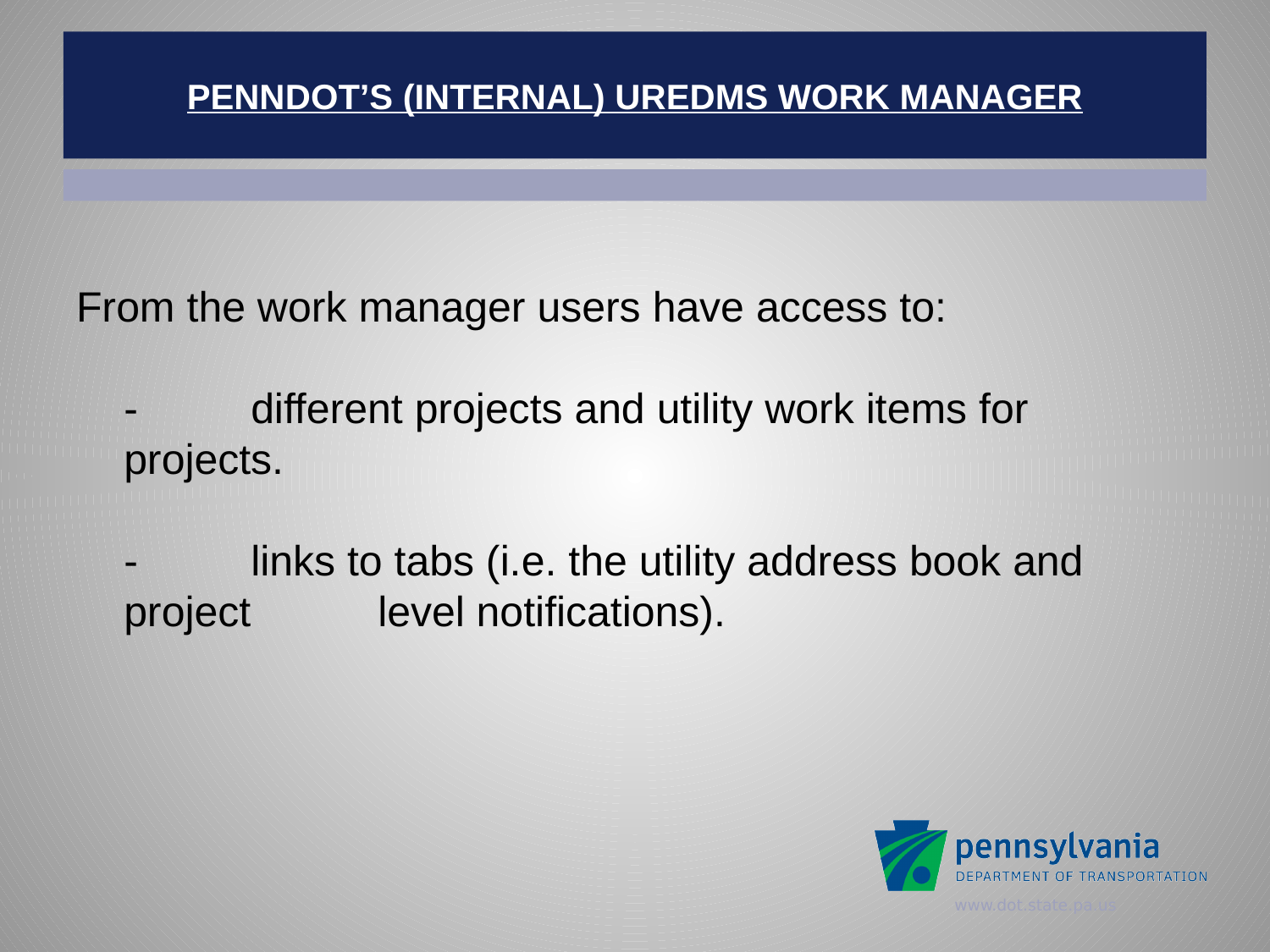

# PENNDOT’S (INTERNAL) UREDMS WORK MANAGER

From the work manager users have access to:

	-	different projects and utility work items for 	projects.

	-	links to tabs (i.e. the utility address book and project 	level notifications).